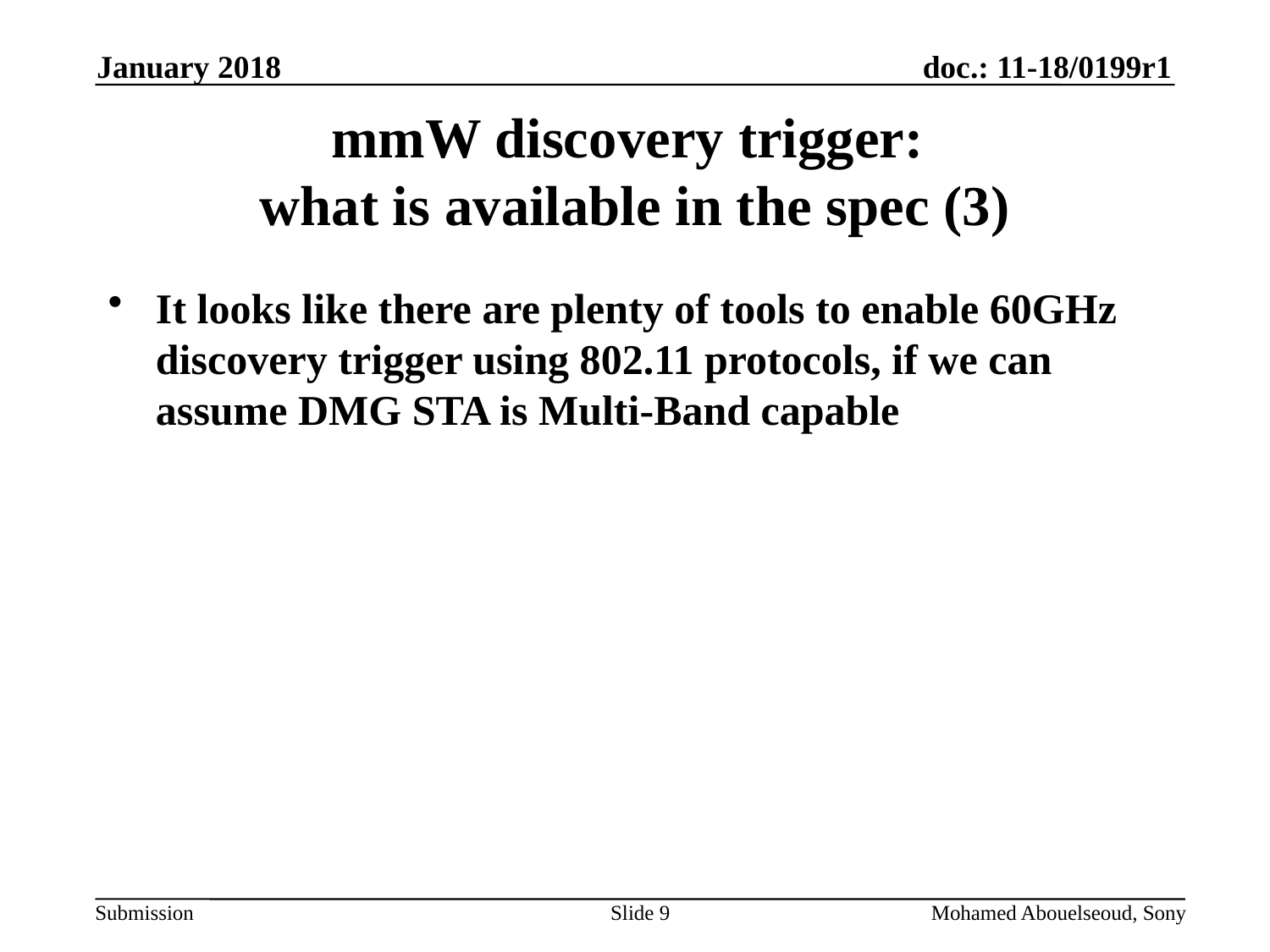

January 2018
# mmW discovery trigger: what is available in the spec (3)
It looks like there are plenty of tools to enable 60GHz discovery trigger using 802.11 protocols, if we can assume DMG STA is Multi-Band capable
Slide 9
Mohamed Abouelseoud, Sony